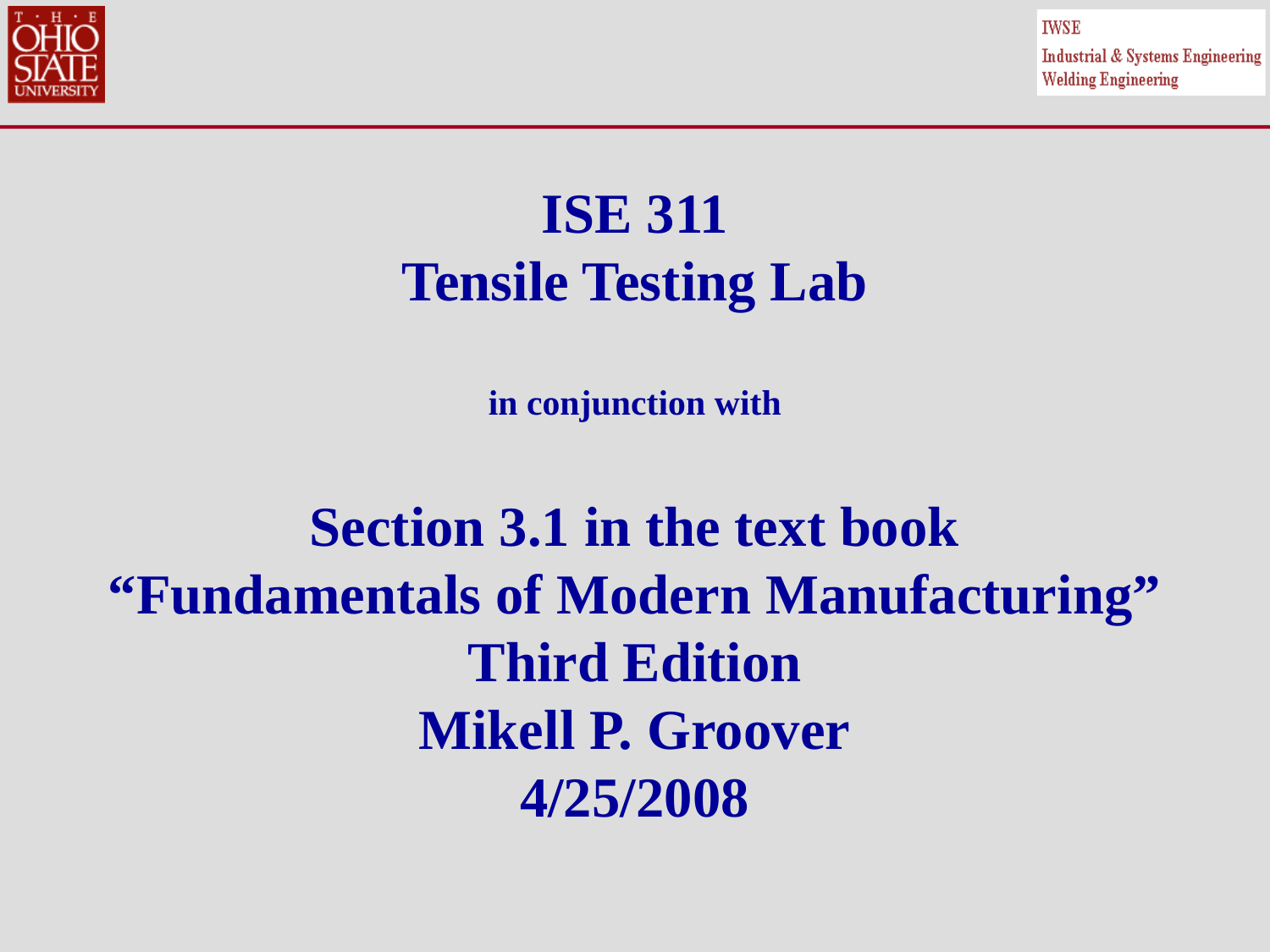

# ISE 311 Tensile Testing Lab in conjunction with Section 3.1 in the text book “Fundamentals of Modern Manufacturing” Third Edition Mikell P. Groover 4/25/2008